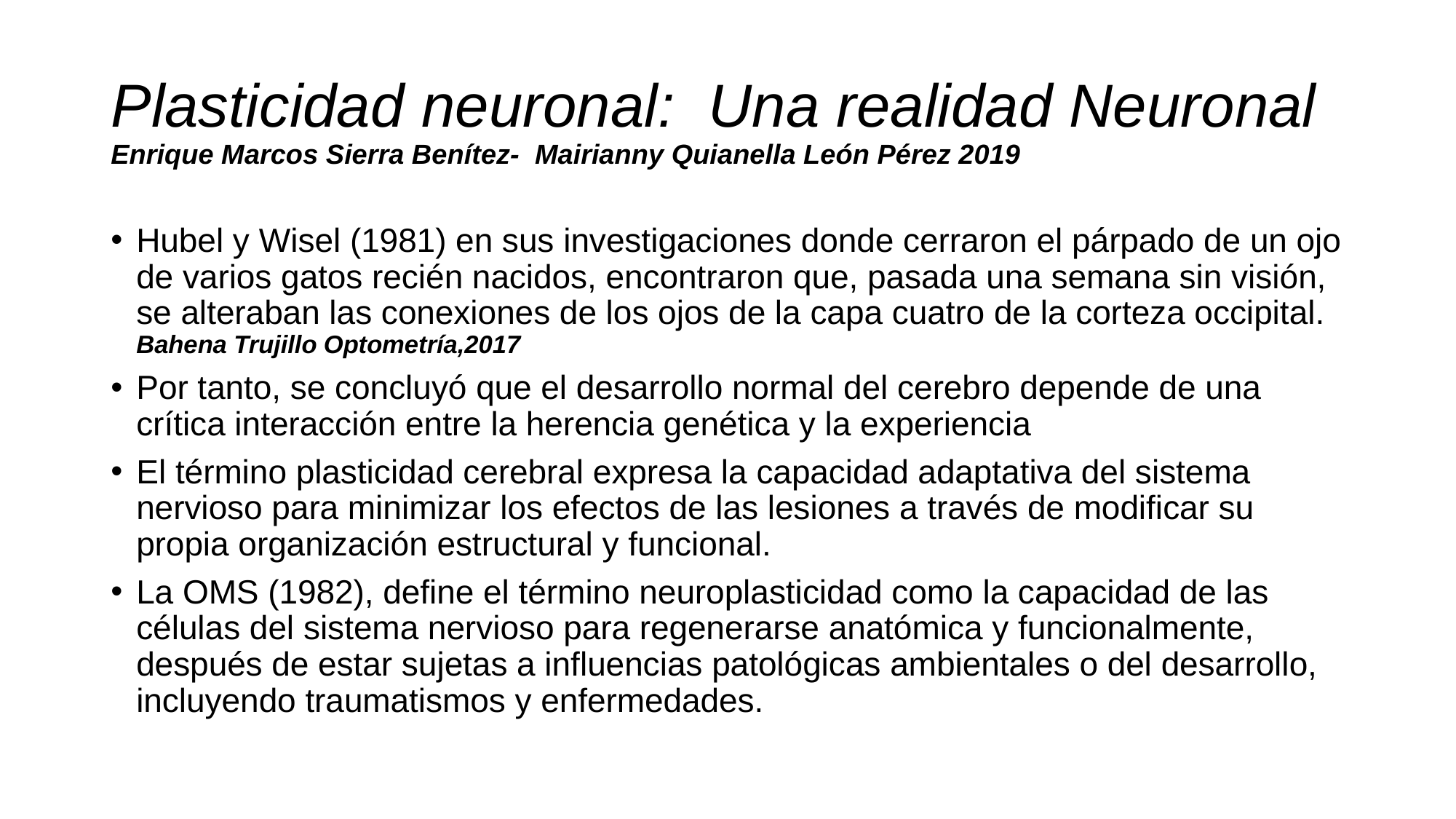

# Plasticidad neuronal:  Una realidad Neuronal Enrique Marcos Sierra Benítez-  Mairianny Quianella León Pérez 2019
Hubel y Wisel (1981) en sus investigaciones donde cerraron el párpado de un ojo de varios gatos recién nacidos, encontraron que, pasada una semana sin visión, se alteraban las conexiones de los ojos de la capa cuatro de la corteza occipital. Bahena Trujillo Optometría,2017
Por tanto, se concluyó que el desarrollo normal del cerebro depende de una crítica interacción entre la herencia genética y la experiencia
El término plasticidad cerebral expresa la capacidad adaptativa del sistema nervioso para minimizar los efectos de las lesiones a través de modificar su propia organización estructural y funcional.
La OMS (1982), define el término neuroplasticidad como la capacidad de las células del sistema nervioso para regenerarse anatómica y funcionalmente, después de estar sujetas a influencias patológicas ambientales o del desarrollo, incluyendo traumatismos y enfermedades.